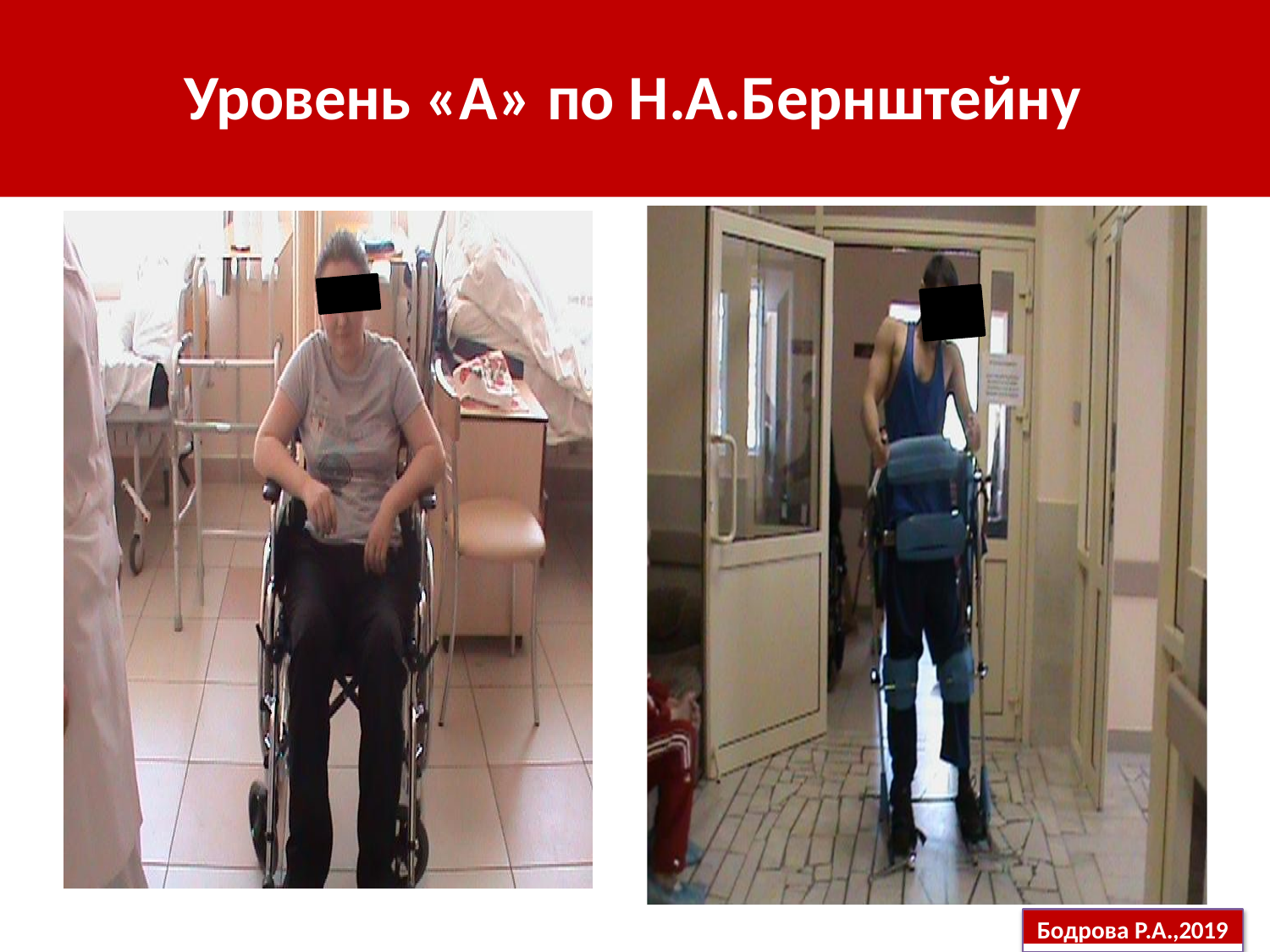

# Уровень «А» по Н.А.Бернштейну

Бодрова Р.А.,2019